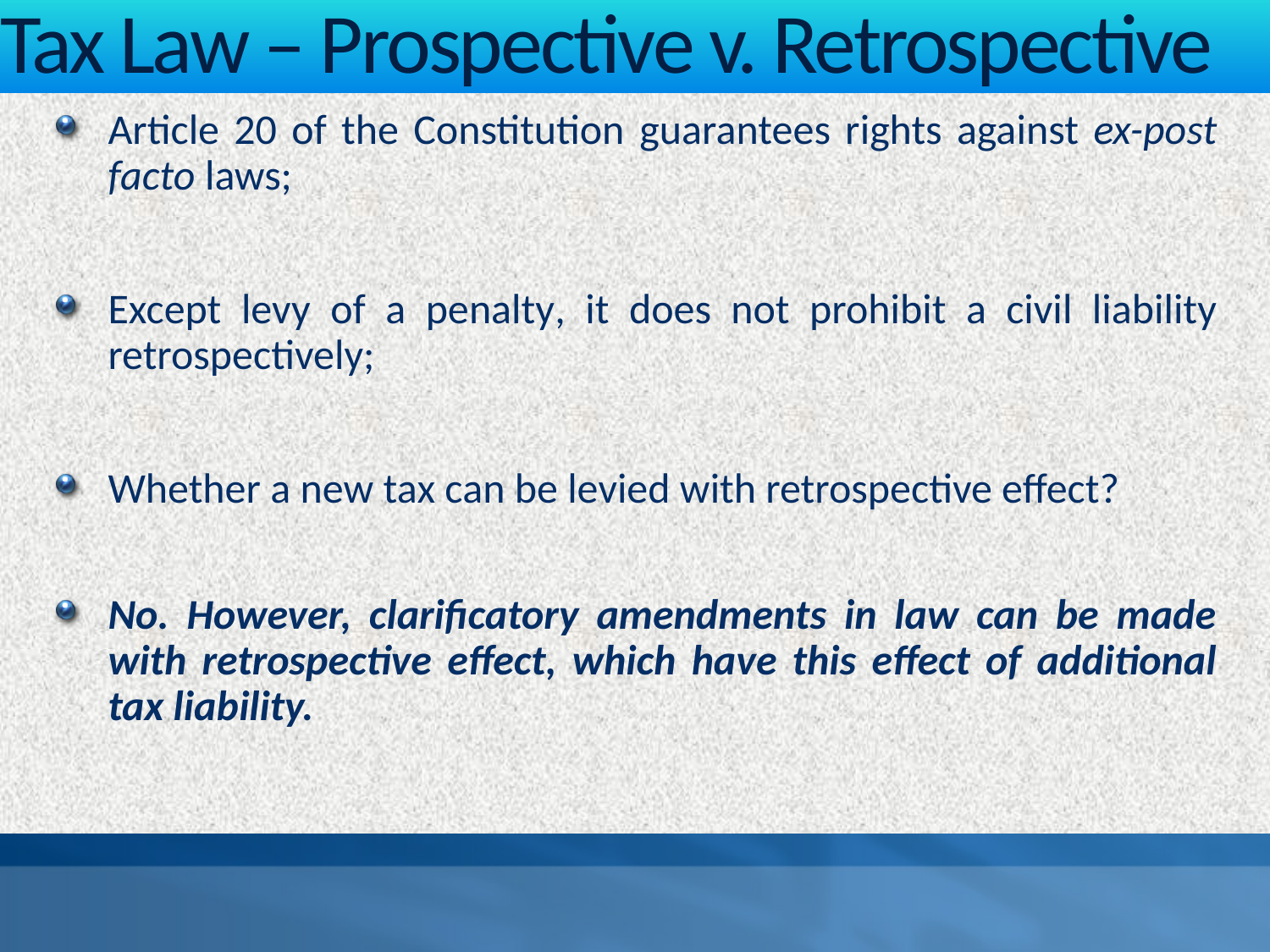

# Tax Law – Prospective v. Retrospective
Article 20 of the Constitution guarantees rights against ex-post facto laws;

Except levy of a penalty, it does not prohibit a civil liability retrospectively;

Whether a new tax can be levied with retrospective effect?

No. However, clarificatory amendments in law can be made with retrospective effect, which have this effect of additional tax liability.